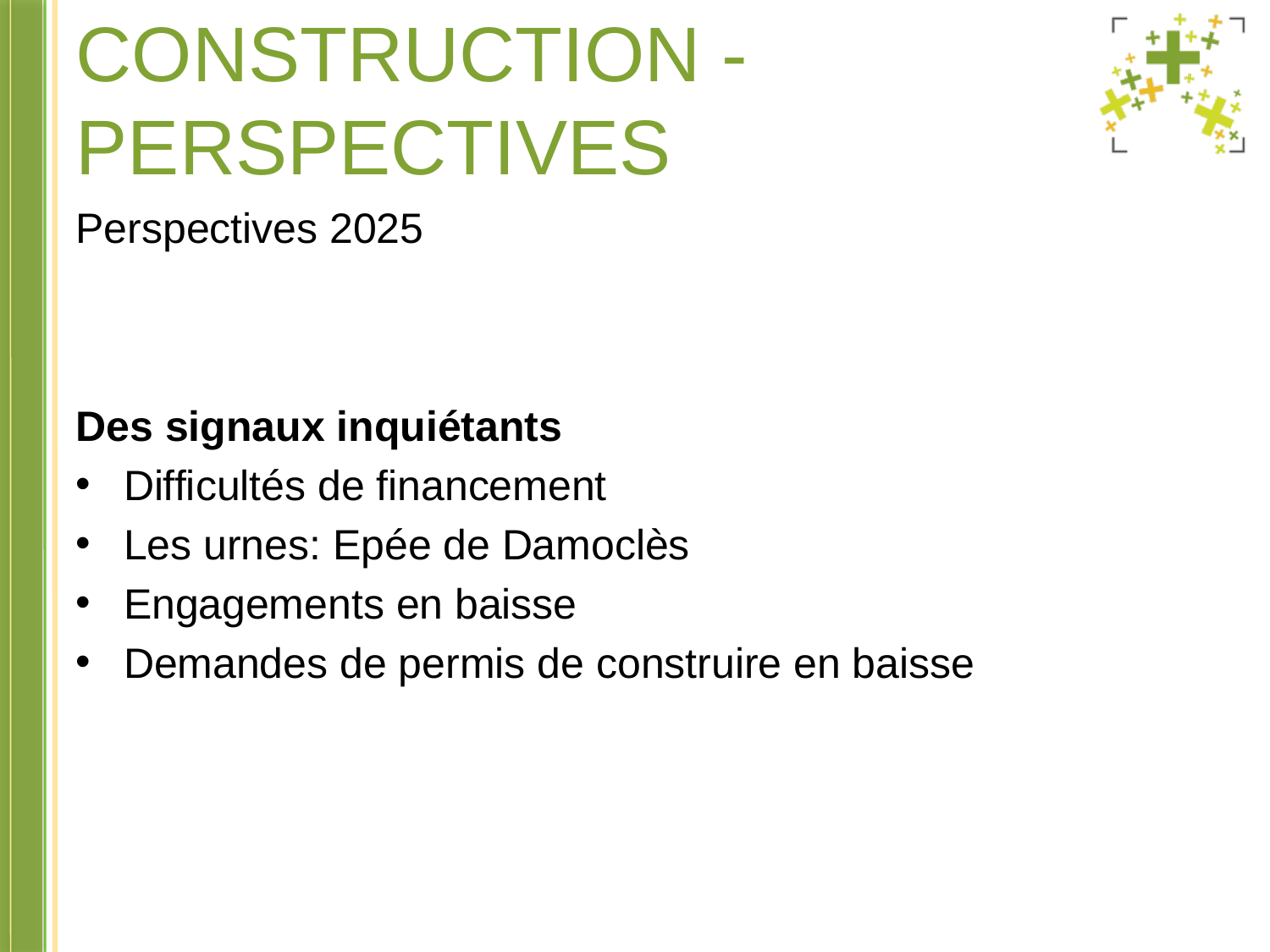

# Construction - perspectives
Perspectives 2025
Des signaux inquiétants
Difficultés de financement
Les urnes: Epée de Damoclès
Engagements en baisse
Demandes de permis de construire en baisse